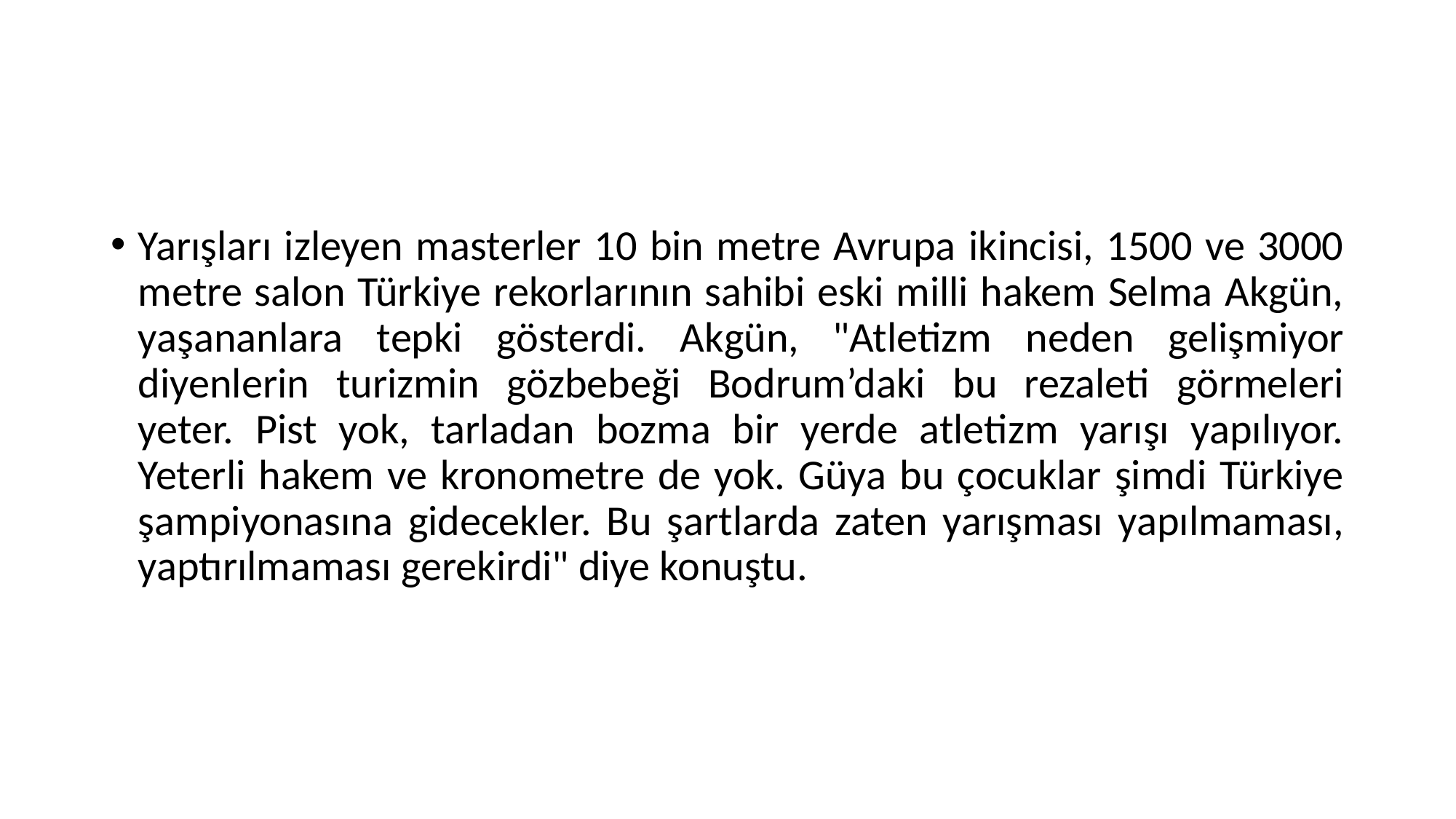

#
Yarışları izleyen masterler 10 bin metre Avrupa ikincisi, 1500 ve 3000 metre salon Türkiye rekorlarının sahibi eski milli hakem Selma Akgün, yaşananlara tepki gösterdi. Akgün, "Atletizm neden gelişmiyor diyenlerin turizmin gözbebeği Bodrum’daki bu rezaleti görmeleri yeter. Pist yok, tarladan bozma bir yerde atletizm yarışı yapılıyor. Yeterli hakem ve kronometre de yok. Güya bu çocuklar şimdi Türkiye şampiyonasına gidecekler. Bu şartlarda zaten yarışması yapılmaması, yaptırılmaması gerekirdi" diye konuştu.